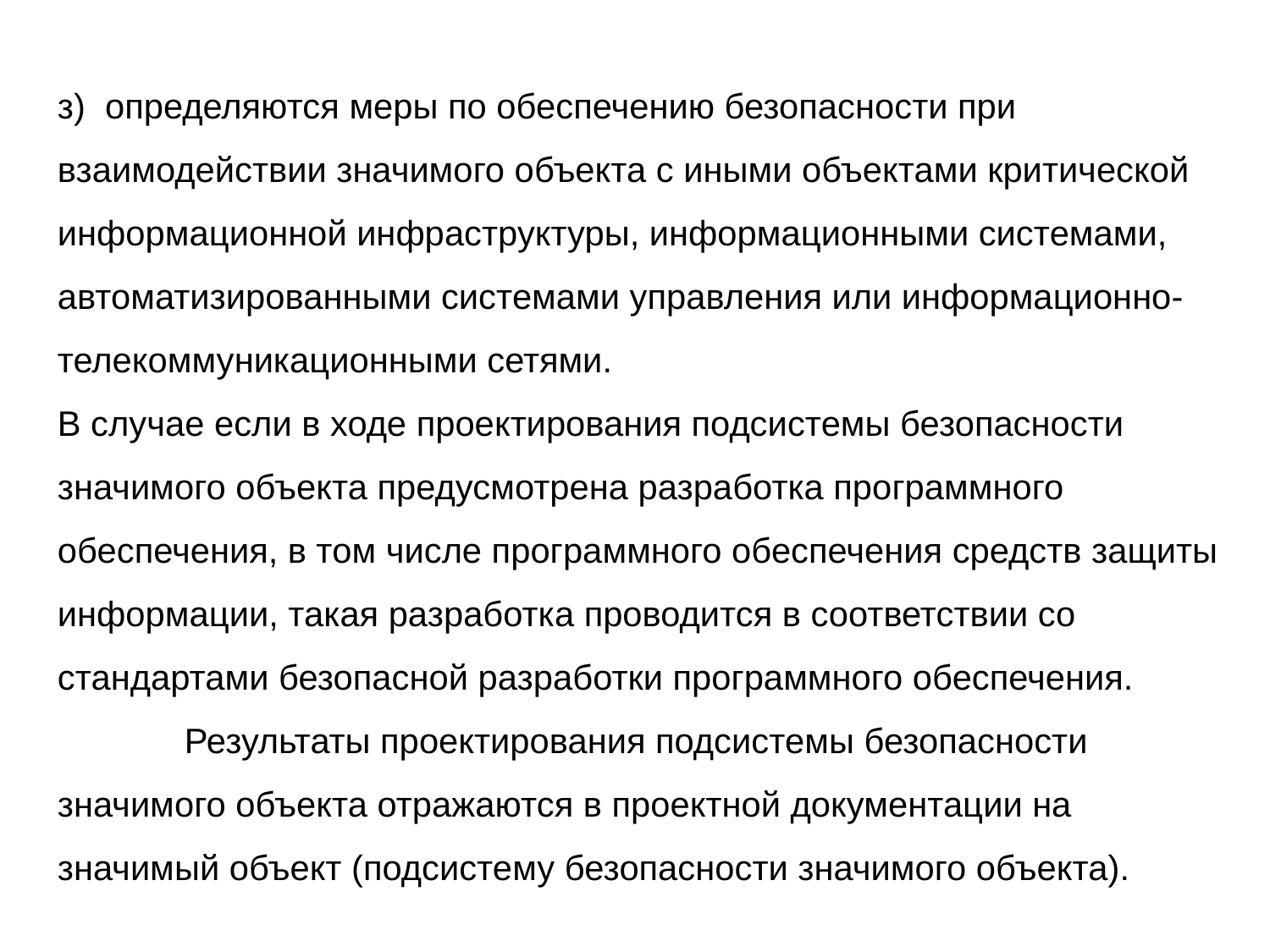

з)  определяются меры по обеспечению безопасности при взаимодействии значимого объекта с иными объектами критической информационной инфраструктуры, информационными системами, автоматизированными системами управления или информационно-телекоммуникационными сетями.
В случае если в ходе проектирования подсистемы безопасности значимого объекта предусмотрена разработка программного обеспечения, в том числе программного обеспечения средств защиты информации, такая разработка проводится в соответствии со стандартами безопасной разработки программного обеспечения.
	Результаты проектирования подсистемы безопасности значимого объекта отражаются в проектной документации на значимый объект (подсистему безопасности значимого объекта).